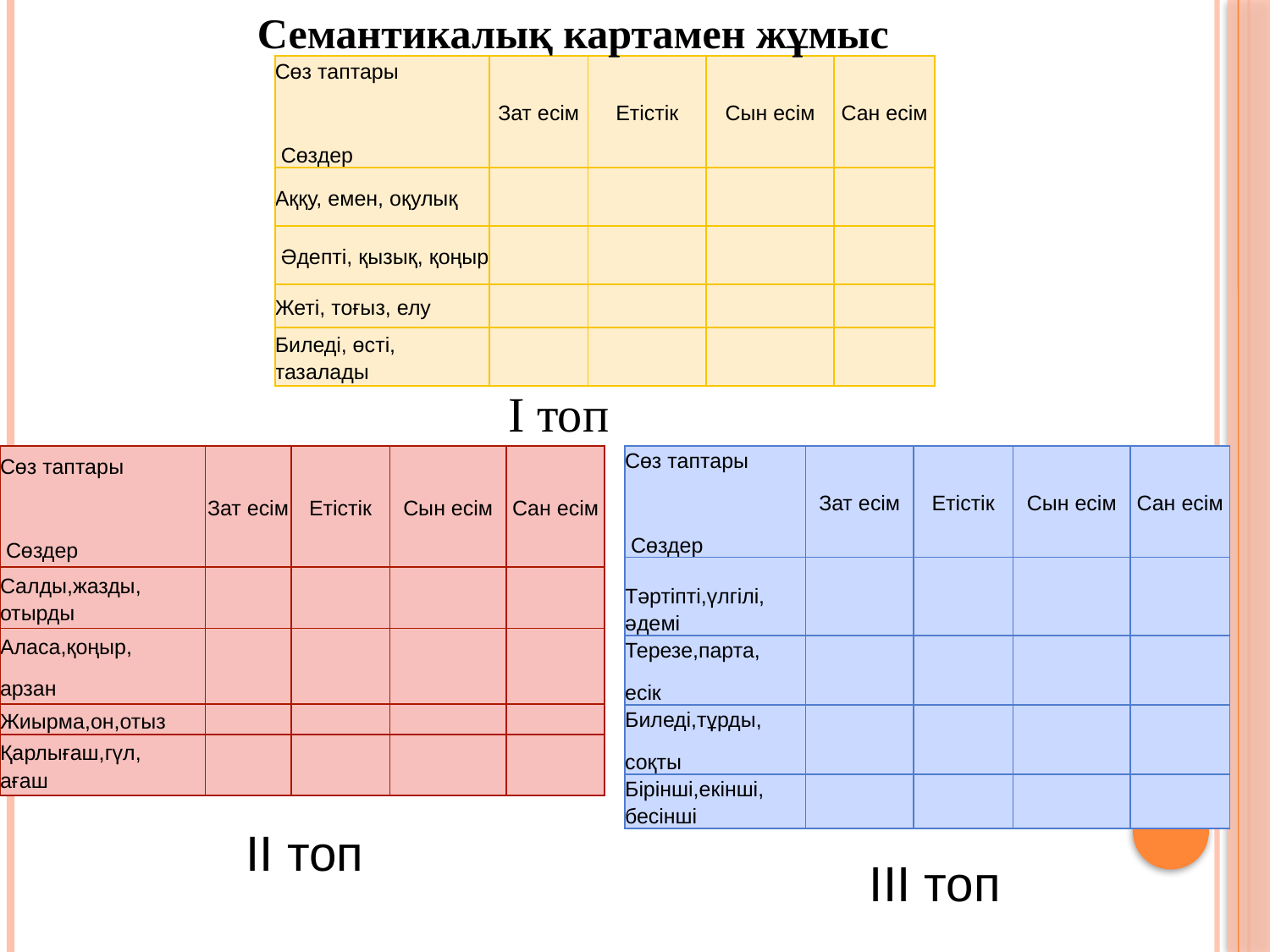

Семантикалық картамен жұмыс

| Сөз таптары    Сөздер | Зат есім | Етістік | Сын есім | Сан есім |
| --- | --- | --- | --- | --- |
| Аққу, емен, оқулық |  |  |  |  |
| Әдепті, қызық, қоңыр |  |  |  |  |
| Жеті, тоғыз, елу |  |  |  |  |
| Биледі, өсті, тазалады |  |  |  |  |
І топ
| Сөз таптары    Сөздер | Зат есім | Етістік | Сын есім | Сан есім |
| --- | --- | --- | --- | --- |
| Салды,жазды, отырды |  |  |  |  |
| Аласа,қоңыр, арзан |  |  |  |  |
| Жиырма,он,отыз |  |  |  |  |
| Қарлығаш,гүл, ағаш |  |  |  |  |
| Сөз таптары    Сөздер | Зат есім | Етістік | Сын есім | Сан есім |
| --- | --- | --- | --- | --- |
| Тәртіпті,үлгілі, әдемі |  |  |  |  |
| Терезе,парта, есік |  |  |  |  |
| Биледі,тұрды, соқты |  |  |  |  |
| Бірінші,екінші, бесінші |  |  |  |  |
ІІ топ
ІІІ топ